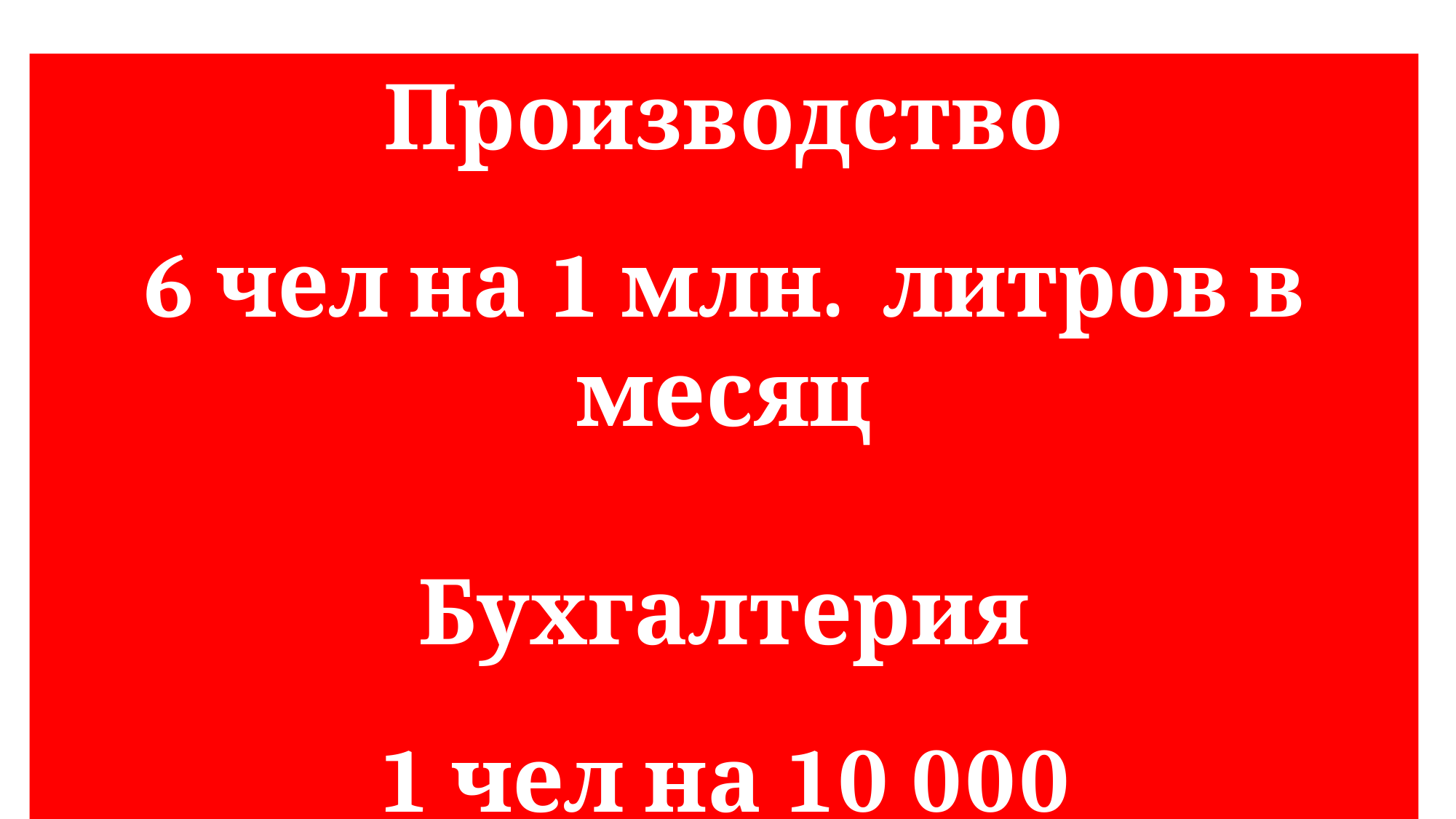

Производство

6 чел на 1 млн.  литров в месяц

Бухгалтерия

1 чел на 10 000 контрагентов